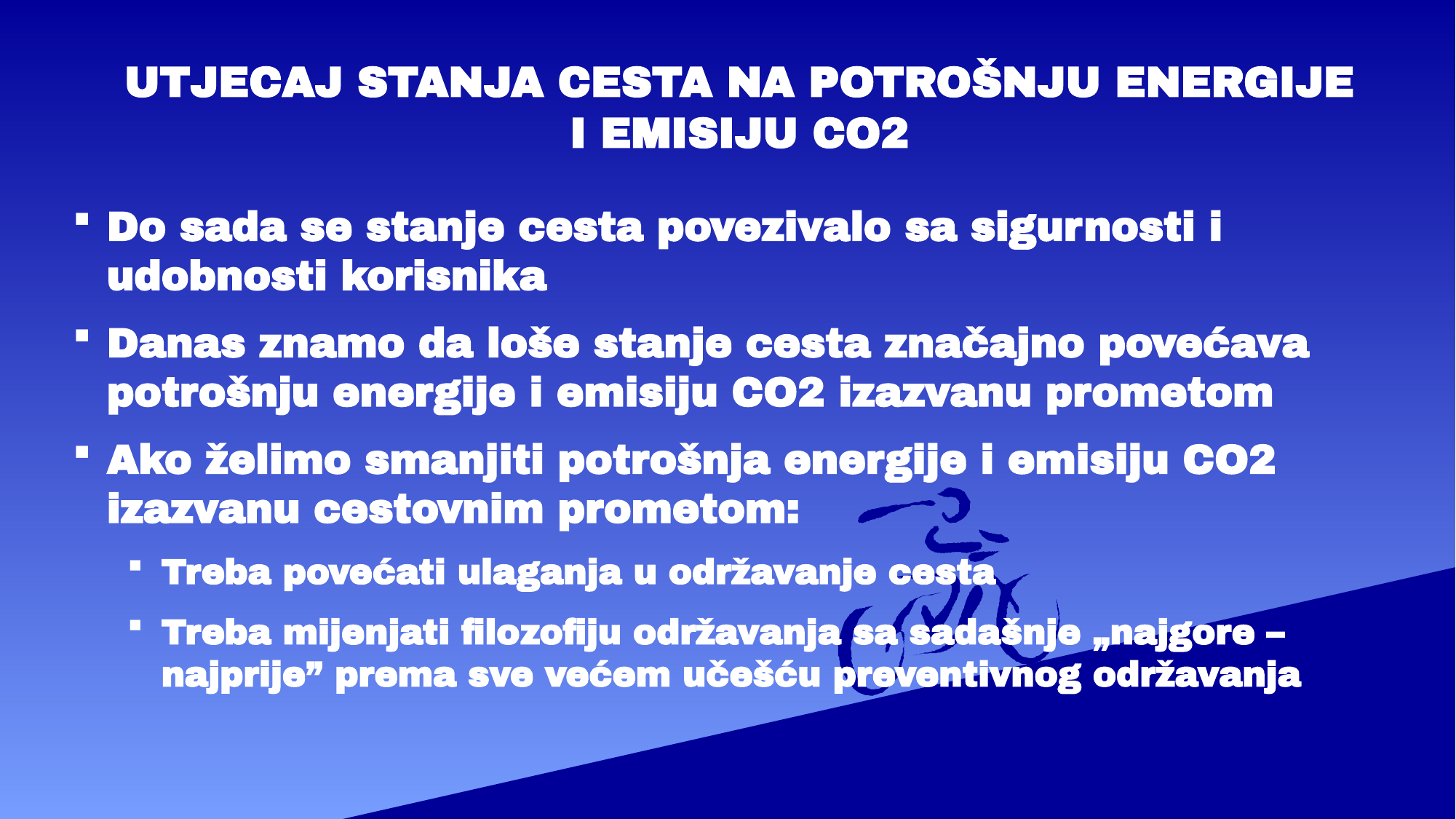

# UTJECAJ STANJA CESTA NA POTROŠNJU ENERGIJE I EMISIJU CO2
Do sada se stanje cesta povezivalo sa sigurnosti i udobnosti korisnika
Danas znamo da loše stanje cesta značajno povećava potrošnju energije i emisiju CO2 izazvanu prometom
Ako želimo smanjiti potrošnja energije i emisiju CO2 izazvanu cestovnim prometom:
Treba povećati ulaganja u održavanje cesta
Treba mijenjati filozofiju održavanja sa sadašnje „najgore – najprije” prema sve većem učešću preventivnog održavanja